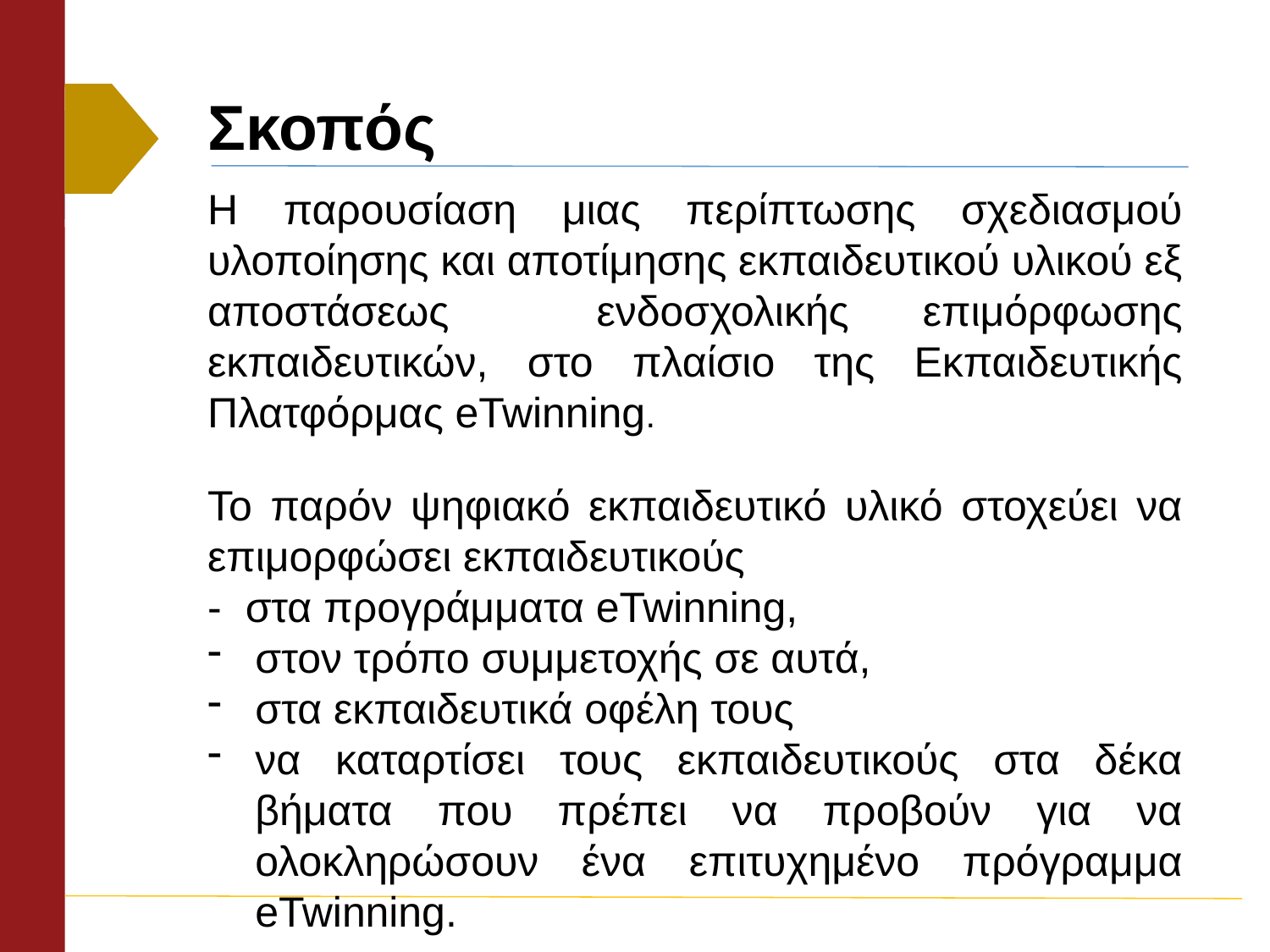

# Σκοπός
Η παρουσίαση μιας περίπτωσης σχεδιασμού υλοποίησης και αποτίμησης εκπαιδευτικού υλικού εξ αποστάσεως  ενδοσχολικής επιμόρφωσης εκπαιδευτικών, στο πλαίσιο της Εκπαιδευτικής Πλατφόρμας eTwinning.

Το παρόν ψηφιακό εκπαιδευτικό υλικό στοχεύει να επιμορφώσει εκπαιδευτικούς
-  στα προγράμματα eTwinning,
στον τρόπο συμμετοχής σε αυτά,
στα εκπαιδευτικά οφέλη τους
να καταρτίσει τους εκπαιδευτικούς στα δέκα βήματα που πρέπει να προβούν για να ολοκληρώσουν ένα επιτυχημένο πρόγραμμα eTwinning.